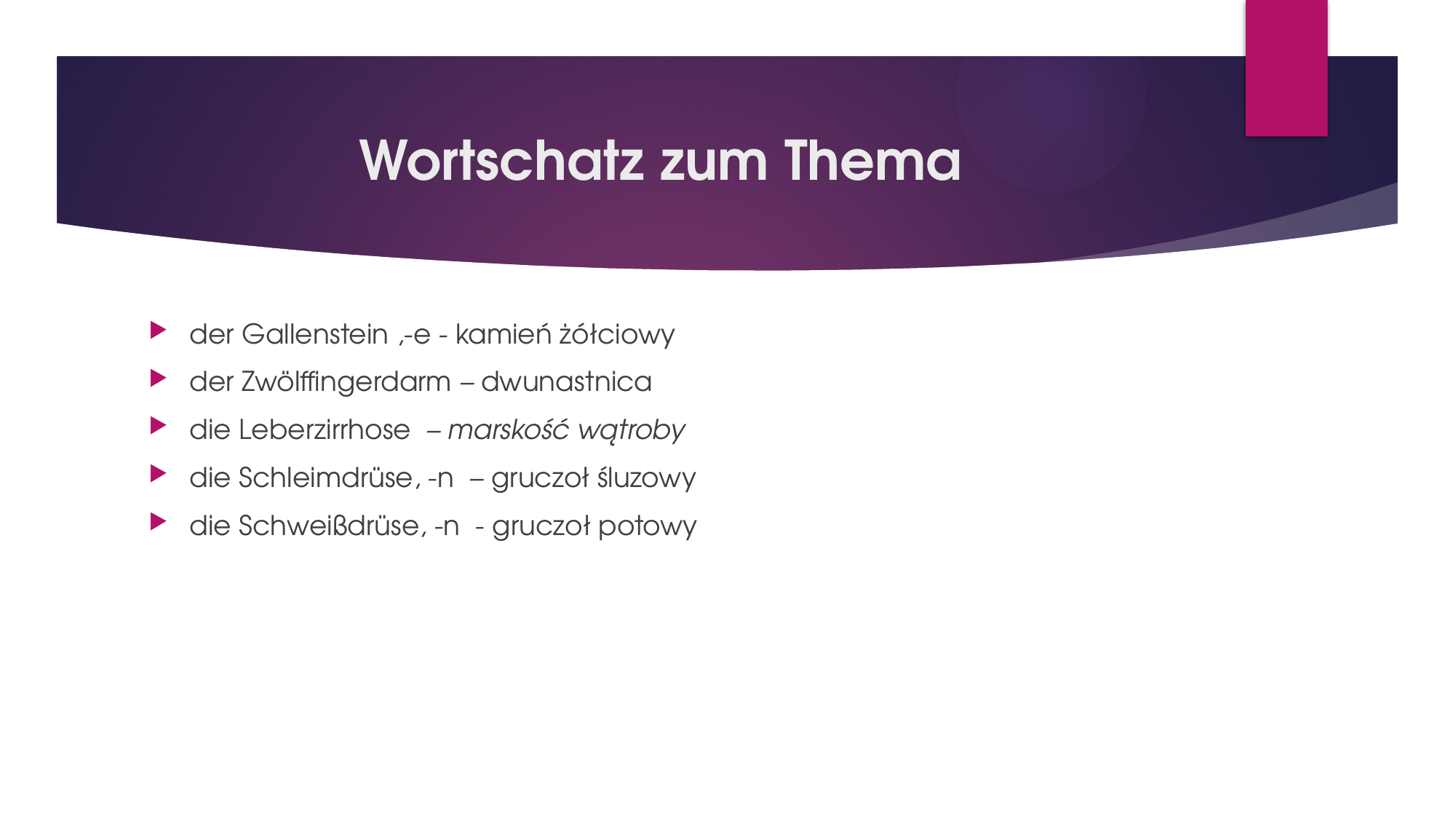

# Wortschatz zum Thema
der Gallenstein ,-e - kamień żółciowy
der Zwölffingerdarm – dwunastnica
die Leberzirrhose  – marskość wątroby
die Schleimdrüse, -n  – gruczoł śluzowy
die Schweißdrüse, -n  - gruczoł potowy